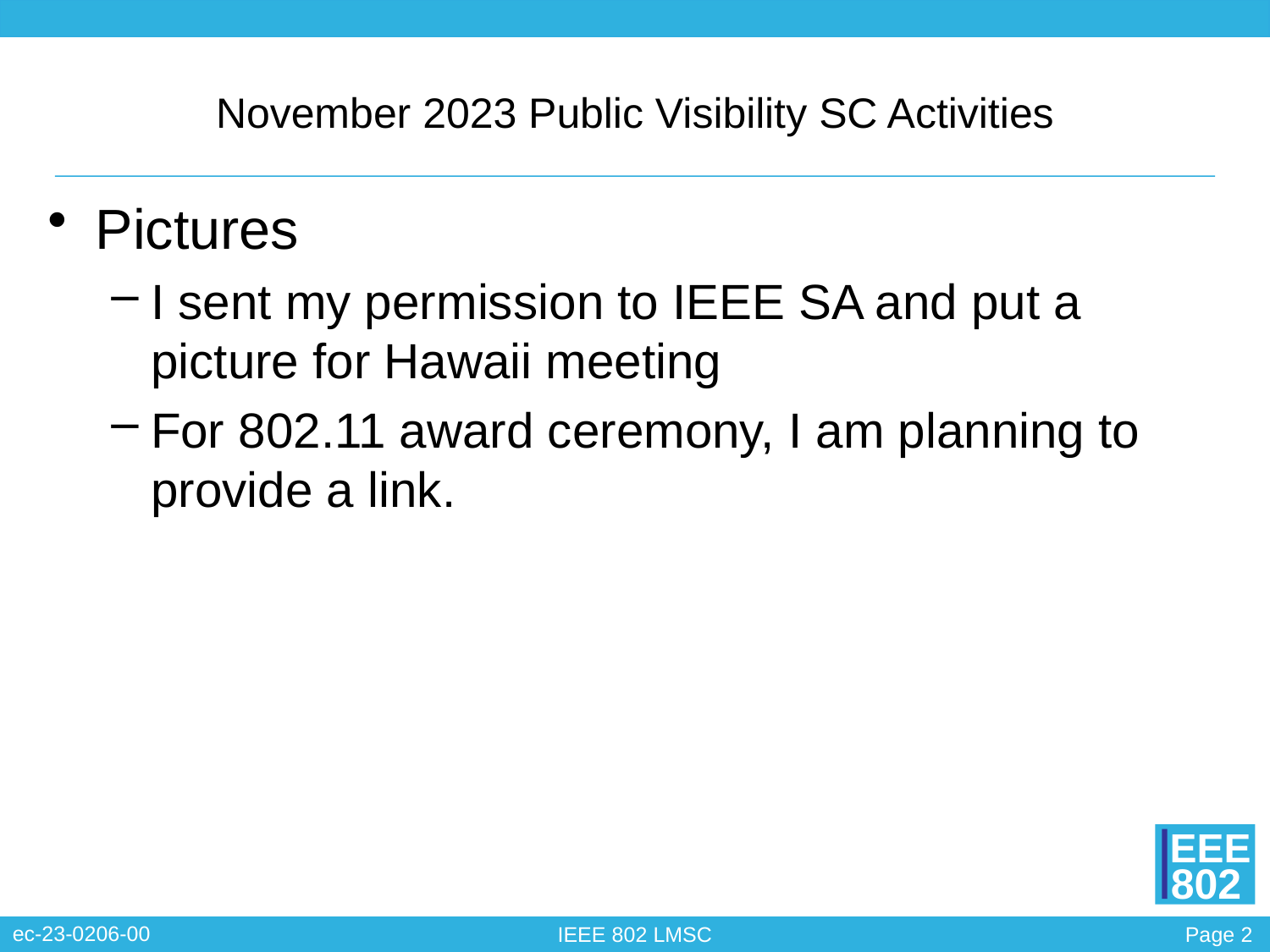

# November 2023 Public Visibility SC Activities
Pictures
I sent my permission to IEEE SA and put a picture for Hawaii meeting
For 802.11 award ceremony, I am planning to provide a link.